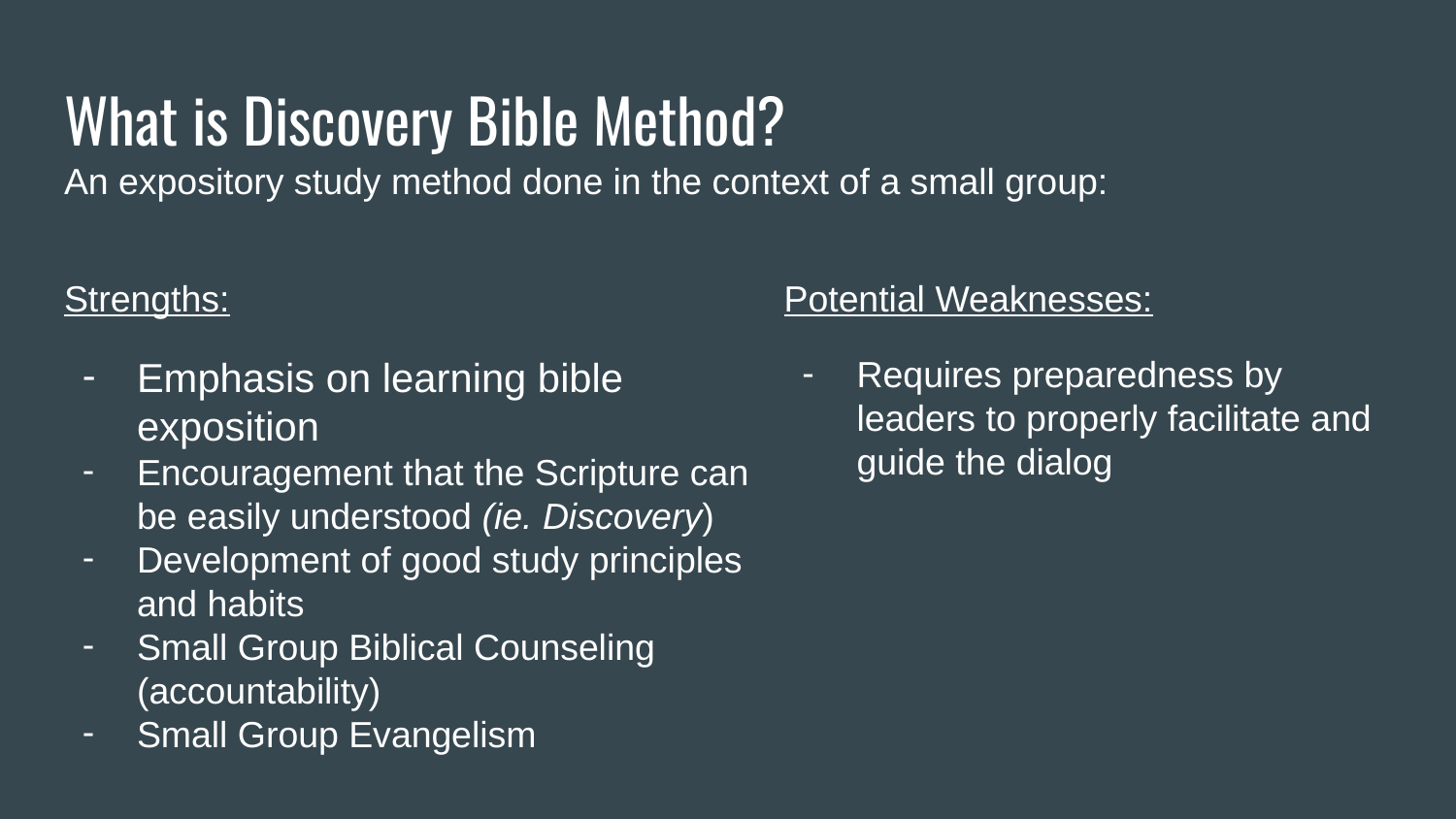

# What is Discovery Bible Method?
An expository study method done in the context of a small group:
Potential Weaknesses:
Requires preparedness by leaders to properly facilitate and guide the dialog
Strengths:
Emphasis on learning bible exposition
Encouragement that the Scripture can be easily understood (ie. Discovery)
Development of good study principles and habits
Small Group Biblical Counseling (accountability)
Small Group Evangelism